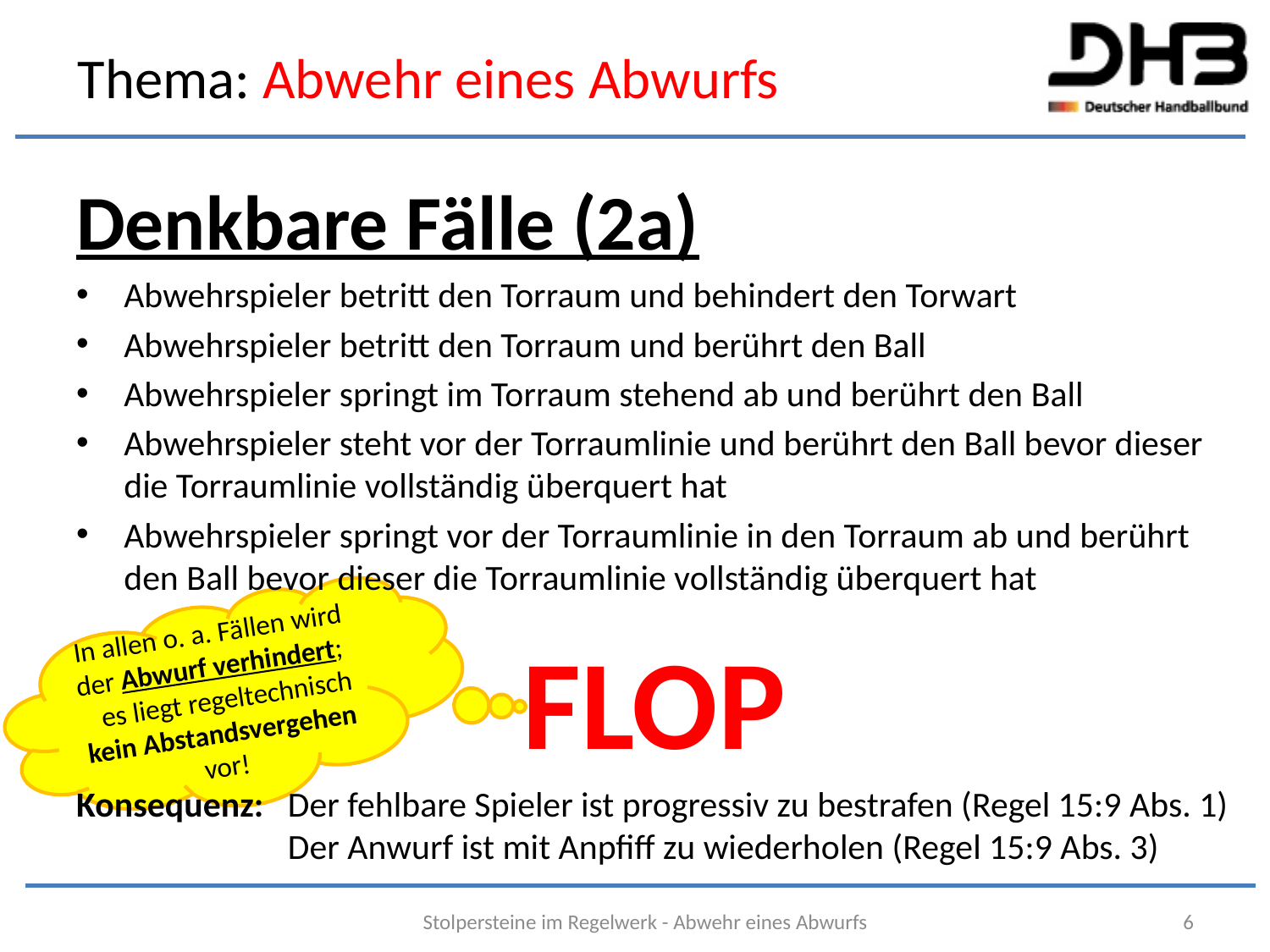

# Thema: Abwehr eines Abwurfs
Denkbare Fälle (2a)
Abwehrspieler betritt den Torraum und behindert den Torwart
Abwehrspieler betritt den Torraum und berührt den Ball
Abwehrspieler springt im Torraum stehend ab und berührt den Ball
Abwehrspieler steht vor der Torraumlinie und berührt den Ball bevor dieser die Torraumlinie vollständig überquert hat
Abwehrspieler springt vor der Torraumlinie in den Torraum ab und berührt den Ball bevor dieser die Torraumlinie vollständig überquert hat
FLOP
Konsequenz:	Der fehlbare Spieler ist progressiv zu bestrafen (Regel 15:9 Abs. 1) Der Anwurf ist mit Anpfiff zu wiederholen (Regel 15:9 Abs. 3)
In allen o. a. Fällen wird der Abwurf verhindert;     es liegt regeltechnisch kein Abstandsvergehen vor!
Stolpersteine im Regelwerk - Abwehr eines Abwurfs
6